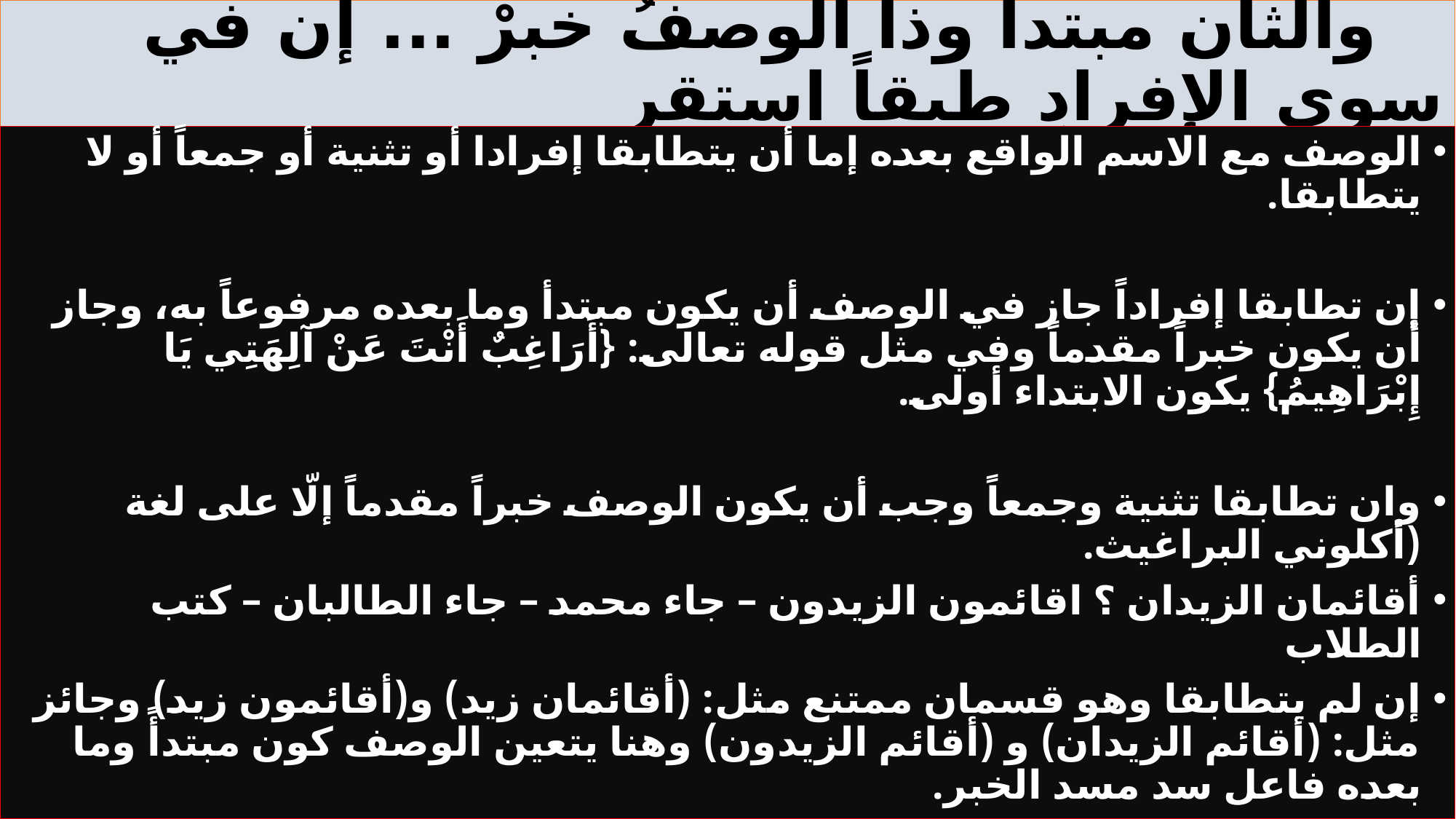

# والثان مبتدأ وذا الوصفُ خبرْ ... إن في سوى الإفرادِ طبقاً استقر
الوصف مع الاسم الواقع بعده إما أن يتطابقا إفرادا أو تثنية أو جمعاً أو لا يتطابقا.

إن تطابقا إفراداً جاز في الوصف أن يكون مبتدأ وما بعده مرفوعاً به، وجاز أن يكون خبراً مقدماً وفي مثل قوله تعالى: {أَرَاغِبٌ أَنْتَ عَنْ آلِهَتِي يَا إِبْرَاهِيمُ} يكون الابتداء أولى.

وان تطابقا تثنية وجمعاً وجب أن يكون الوصف خبراً مقدماً إلّا على لغة (أكلوني البراغيث.
أقائمان الزيدان ؟ اقائمون الزيدون – جاء محمد – جاء الطالبان – كتب الطلاب
إن لم يتطابقا وهو قسمان ممتنع مثل: (أقائمان زيد) و(أقائمون زيد) وجائز مثل: (أقائم الزيدان) و (أقائم الزيدون) وهنا يتعين الوصف كون مبتدأً وما بعده فاعل سد مسد الخبر.